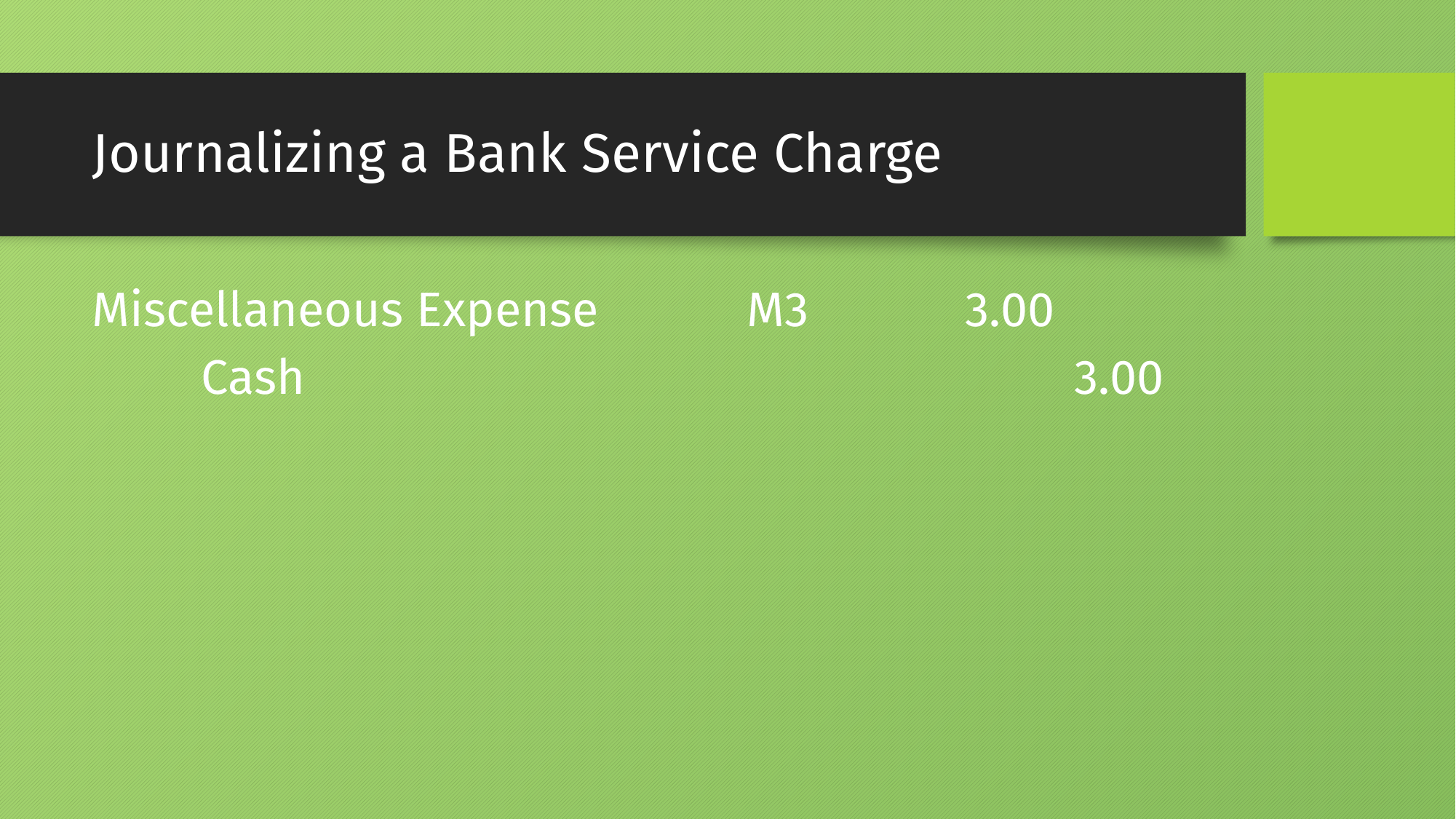

# Journalizing a Bank Service Charge
Miscellaneous Expense  		M3   		3.00
	Cash								3.00